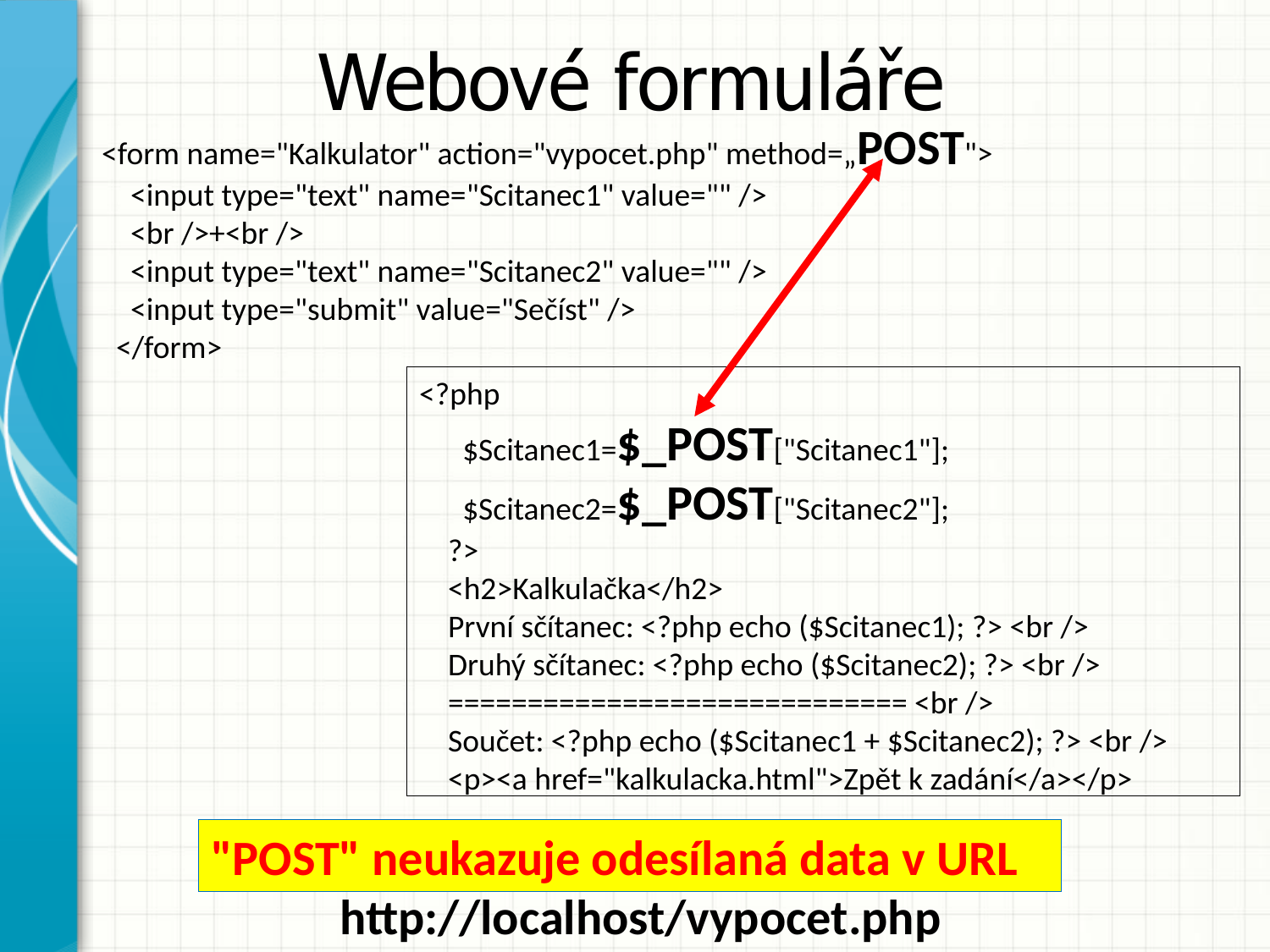

# Webové formuláře
<form name="Kalkulator" action="vypocet.php" method=„POST">
    <input type="text" name="Scitanec1" value="" />
    <br />+<br />
    <input type="text" name="Scitanec2" value="" />
    <input type="submit" value="Sečíst" />
  </form>
<?php
      $Scitanec1=$_POST["Scitanec1"];
      $Scitanec2=$_POST["Scitanec2"];
    ?>
    <h2>Kalkulačka</h2>
    První sčítanec: <?php echo ($Scitanec1); ?> <br />
    Druhý sčítanec: <?php echo ($Scitanec2); ?> <br />
    ============================= <br />
    Součet: <?php echo ($Scitanec1 + $Scitanec2); ?> <br />
    <p><a href="kalkulacka.html">Zpět k zadání</a></p>
"POST" neukazuje odesílaná data v URL
http://localhost/vypocet.php